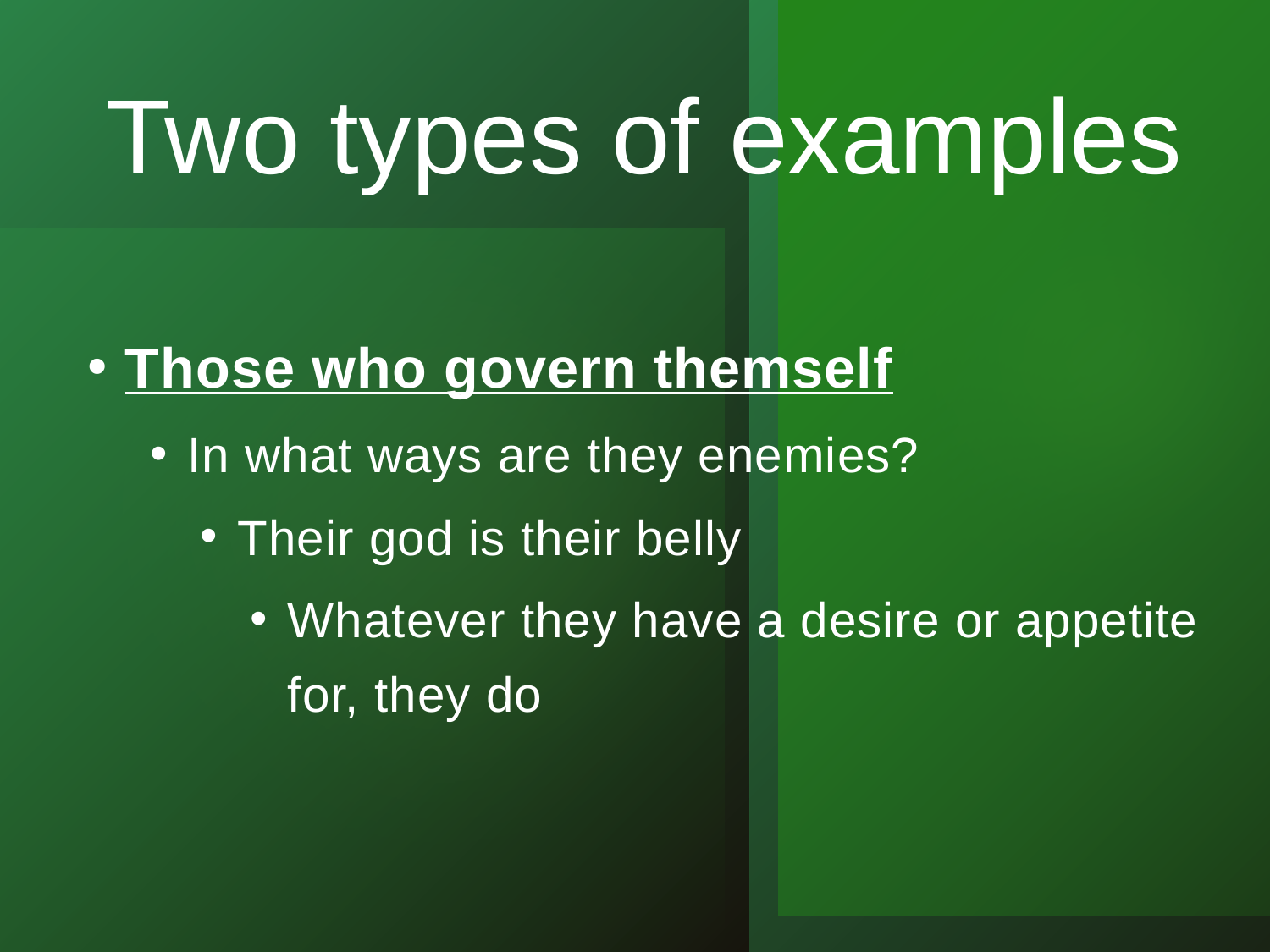

# Two types of examples
Those who govern themself
In what ways are they enemies?
Their god is their belly
Whatever they have a desire or appetite for, they do